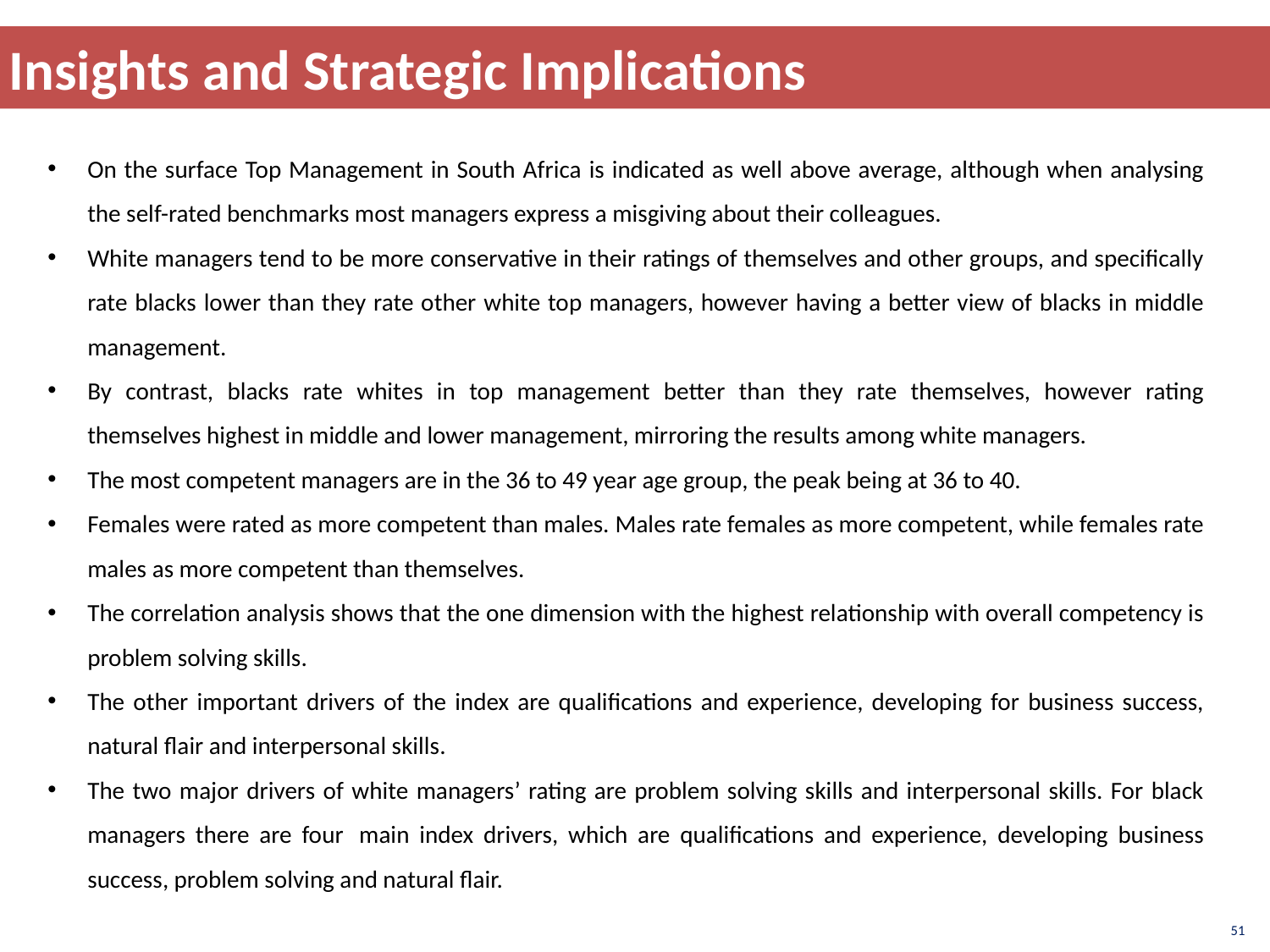

# Insights and Strategic Implications
On the surface Top Management in South Africa is indicated as well above average, although when analysing the self-rated benchmarks most managers express a misgiving about their colleagues.
White managers tend to be more conservative in their ratings of themselves and other groups, and specifically rate blacks lower than they rate other white top managers, however having a better view of blacks in middle management.
By contrast, blacks rate whites in top management better than they rate themselves, however rating themselves highest in middle and lower management, mirroring the results among white managers.
The most competent managers are in the 36 to 49 year age group, the peak being at 36 to 40.
Females were rated as more competent than males. Males rate females as more competent, while females rate males as more competent than themselves.
The correlation analysis shows that the one dimension with the highest relationship with overall competency is problem solving skills.
The other important drivers of the index are qualifications and experience, developing for business success, natural flair and interpersonal skills.
The two major drivers of white managers’ rating are problem solving skills and interpersonal skills. For black managers there are four  main index drivers, which are qualifications and experience, developing business success, problem solving and natural flair.
51